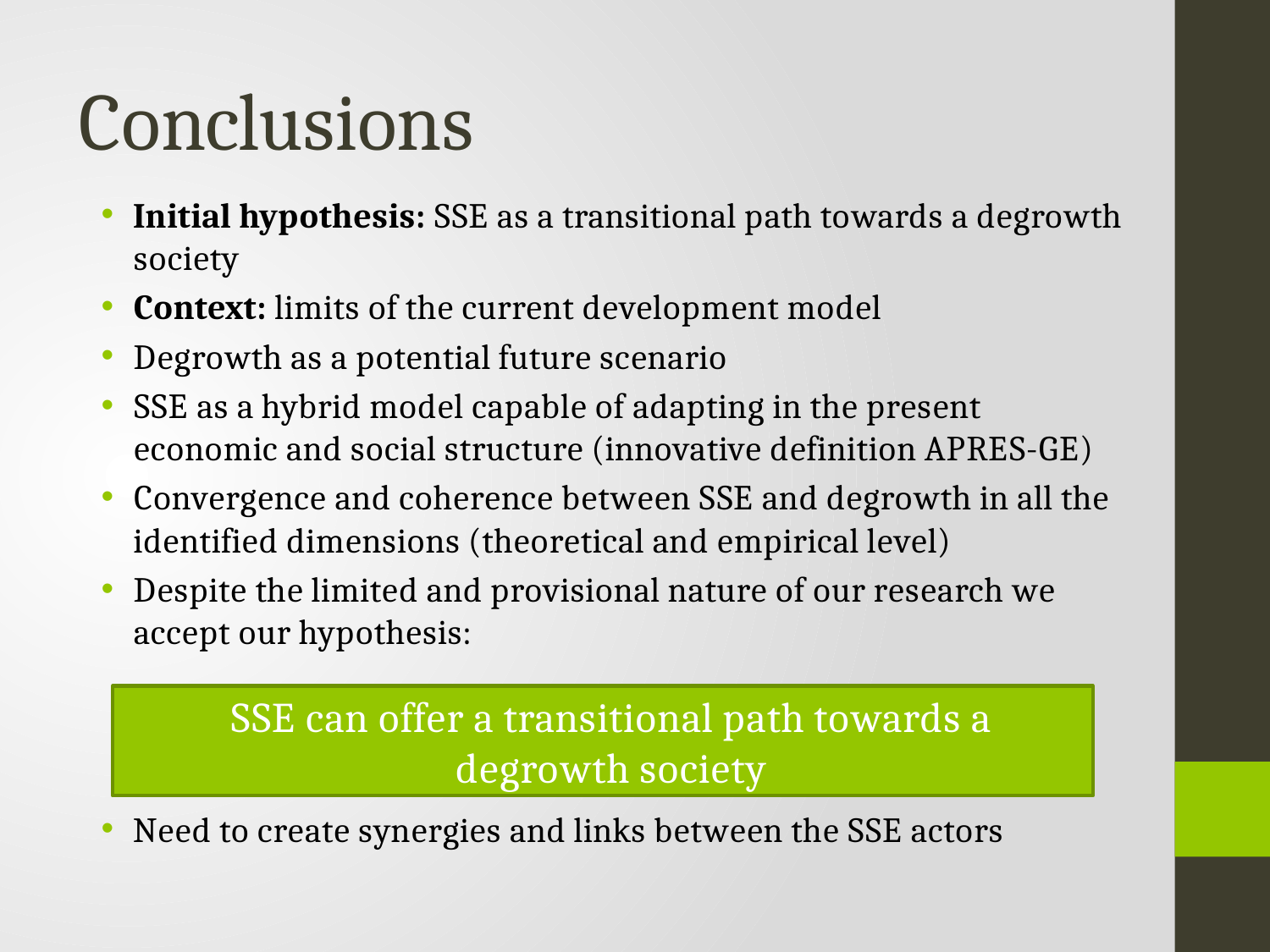

# Conclusions
Initial hypothesis: SSE as a transitional path towards a degrowth society
Context: limits of the current development model
Degrowth as a potential future scenario
SSE as a hybrid model capable of adapting in the present economic and social structure (innovative definition APRES-GE)
Convergence and coherence between SSE and degrowth in all the identified dimensions (theoretical and empirical level)
Despite the limited and provisional nature of our research we accept our hypothesis:

Need to create synergies and links between the SSE actors

SSE can offer a transitional path towards a degrowth society